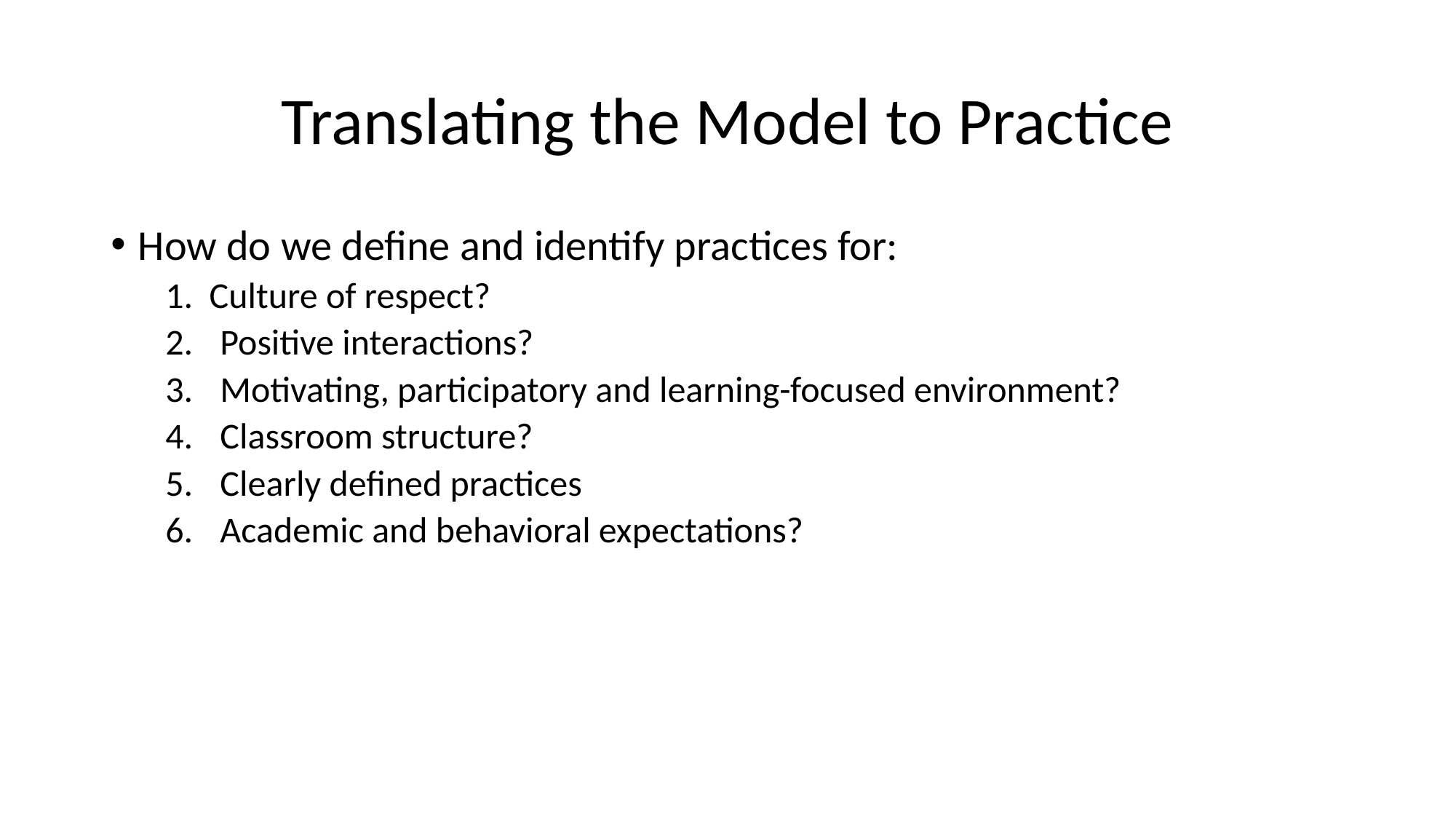

# Translating the Model to Practice
How do we define and identify practices for:
1.  Culture of respect?
Positive interactions?
Motivating, participatory and learning-focused environment?
Classroom structure?
Clearly defined practices
Academic and behavioral expectations?